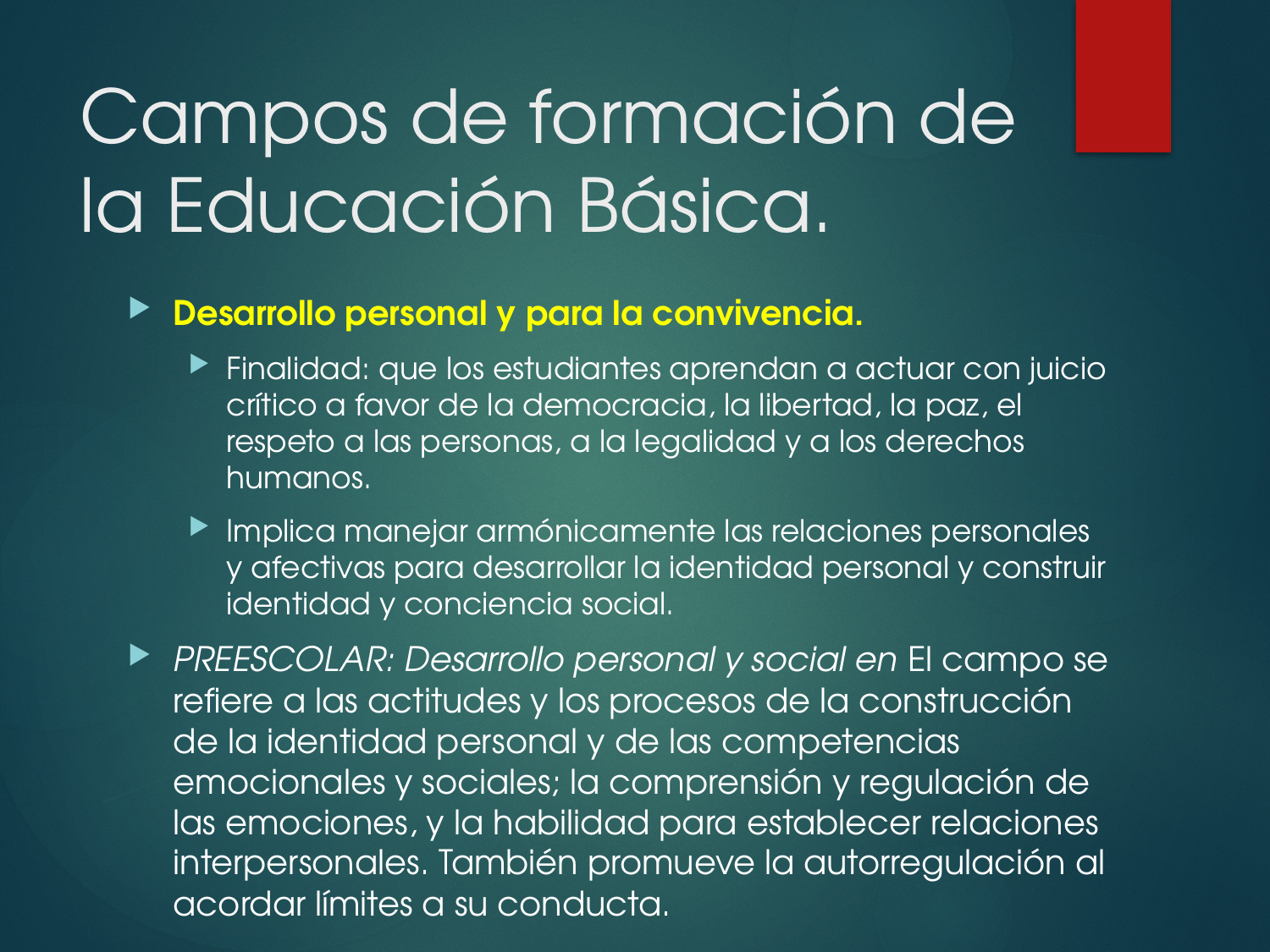

# Campos de formación de la Educación Básica.
Desarrollo personal y para la convivencia.
Finalidad: que los estudiantes aprendan a actuar con juicio crítico a favor de la democracia, la libertad, la paz, el respeto a las personas, a la legalidad y a los derechos humanos.
Implica manejar armónicamente las relaciones personales y afectivas para desarrollar la identidad personal y construir identidad y conciencia social.
PREESCOLAR: Desarrollo personal y social en El campo se refiere a las actitudes y los procesos de la construcción de la identidad personal y de las competencias emocionales y sociales; la comprensión y regulación de las emociones, y la habilidad para establecer relaciones interpersonales. También promueve la autorregulación al acordar límites a su conducta.